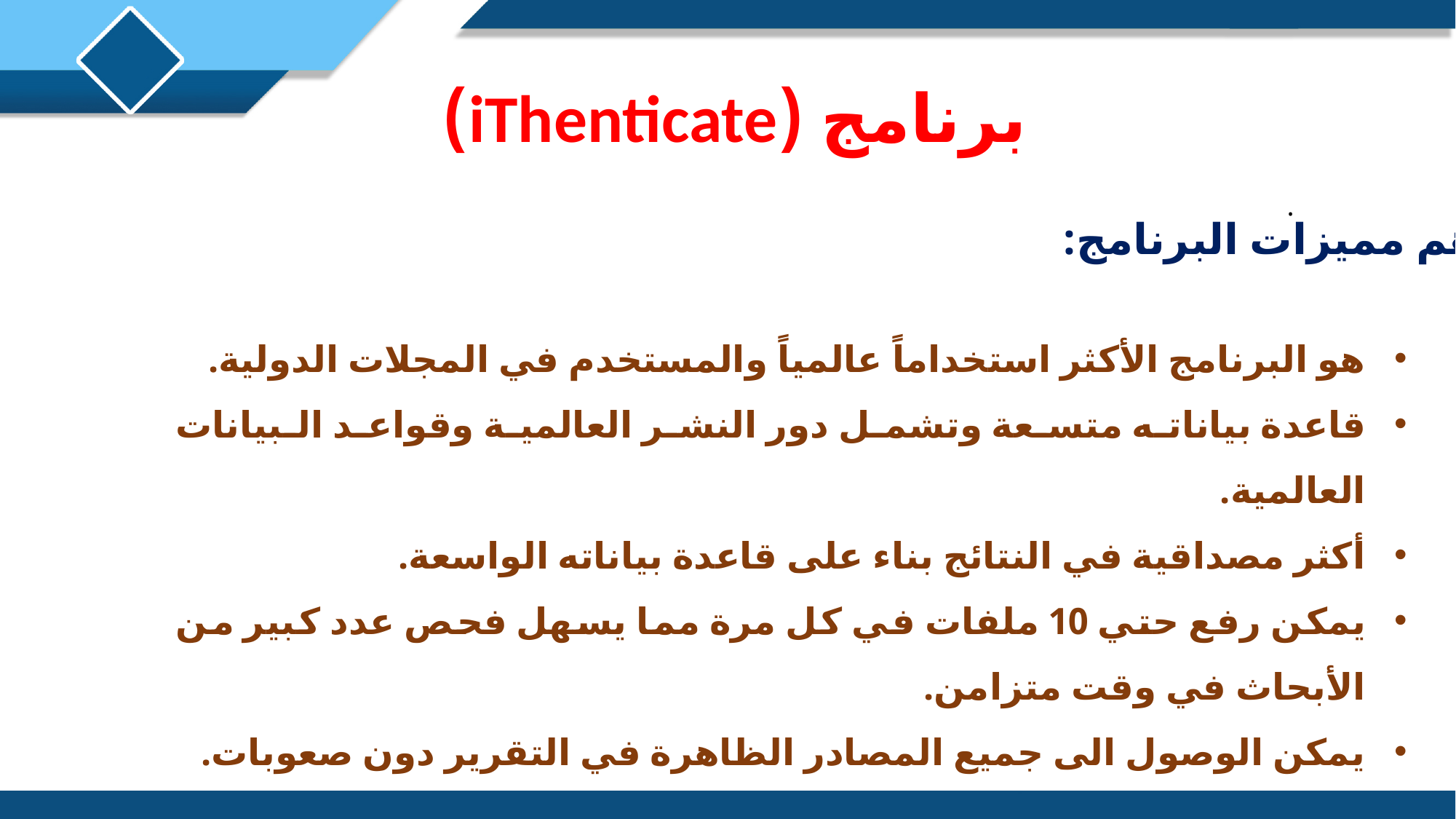

برنامج (iThenticate)

.
أهم مميزات البرنامج:
هو البرنامج الأكثر استخداماً عالمياً والمستخدم في المجلات الدولية.
قاعدة بياناته متسعة وتشمل دور النشر العالمية وقواعد البيانات العالمية.
أكثر مصداقية في النتائج بناء على قاعدة بياناته الواسعة.
يمكن رفع حتي 10 ملفات في كل مرة مما يسهل فحص عدد كبير من الأبحاث في وقت متزامن.
يمكن الوصول الى جميع المصادر الظاهرة في التقرير دون صعوبات.